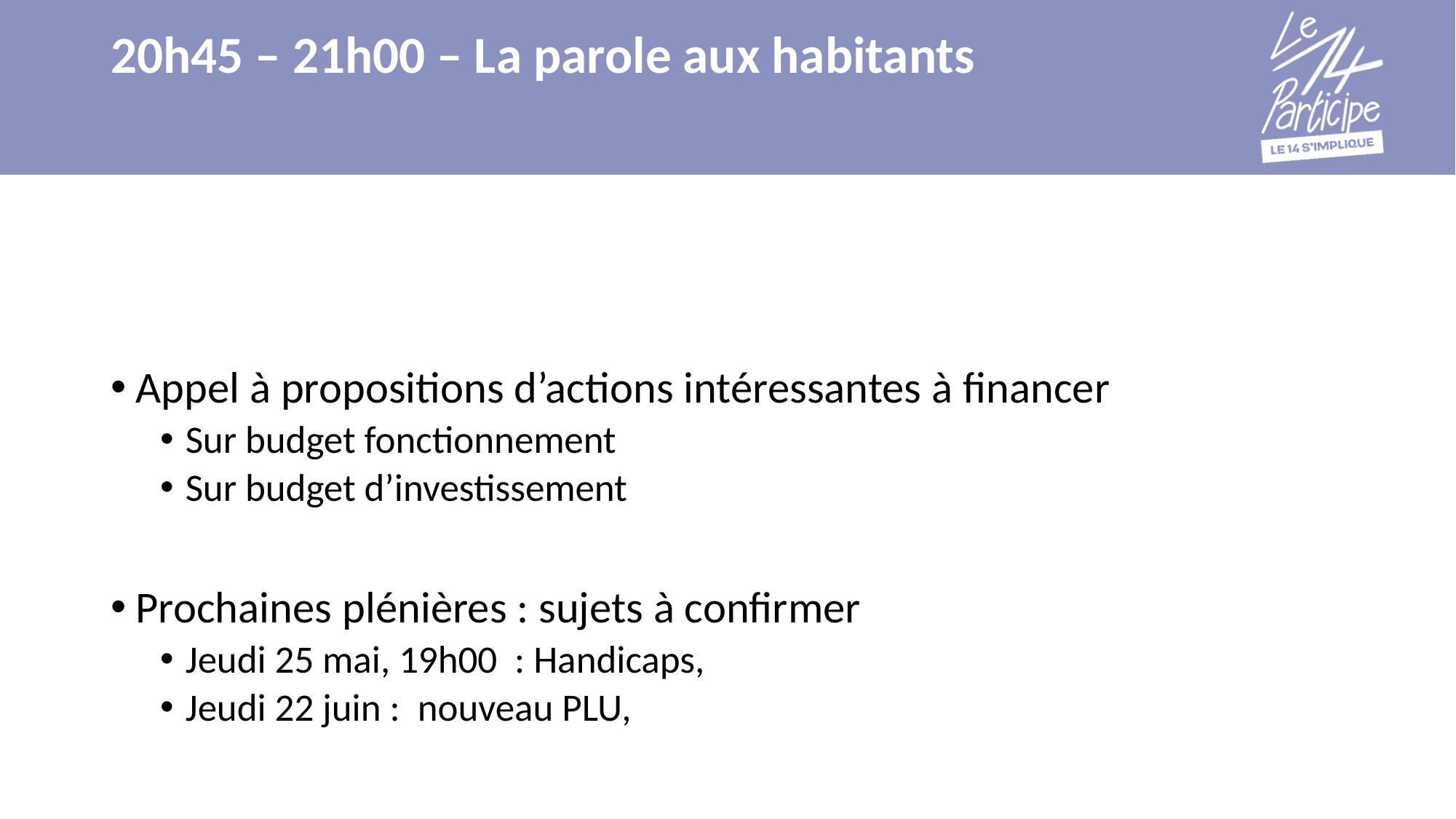

# 20h45 – 21h00 – La parole aux habitants

Appel à propositions d’actions intéressantes à financer
Sur budget fonctionnement
Sur budget d’investissement

Prochaines plénières : sujets à confirmer
Jeudi 25 mai, 19h00  : Handicaps,
Jeudi 22 juin :  nouveau PLU,